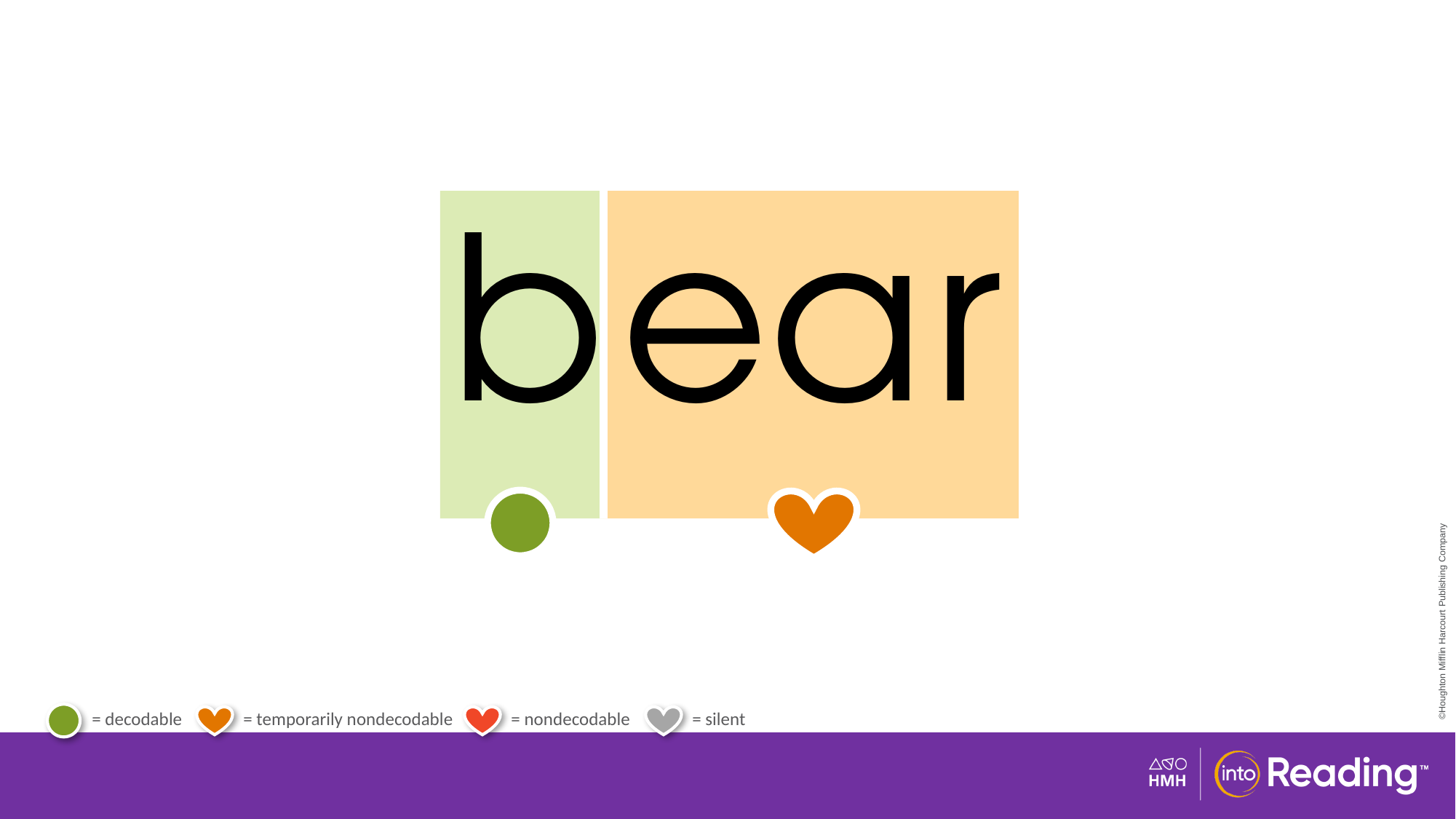

| b | ear |
| --- | --- |

# Temporary Heart Word bear.